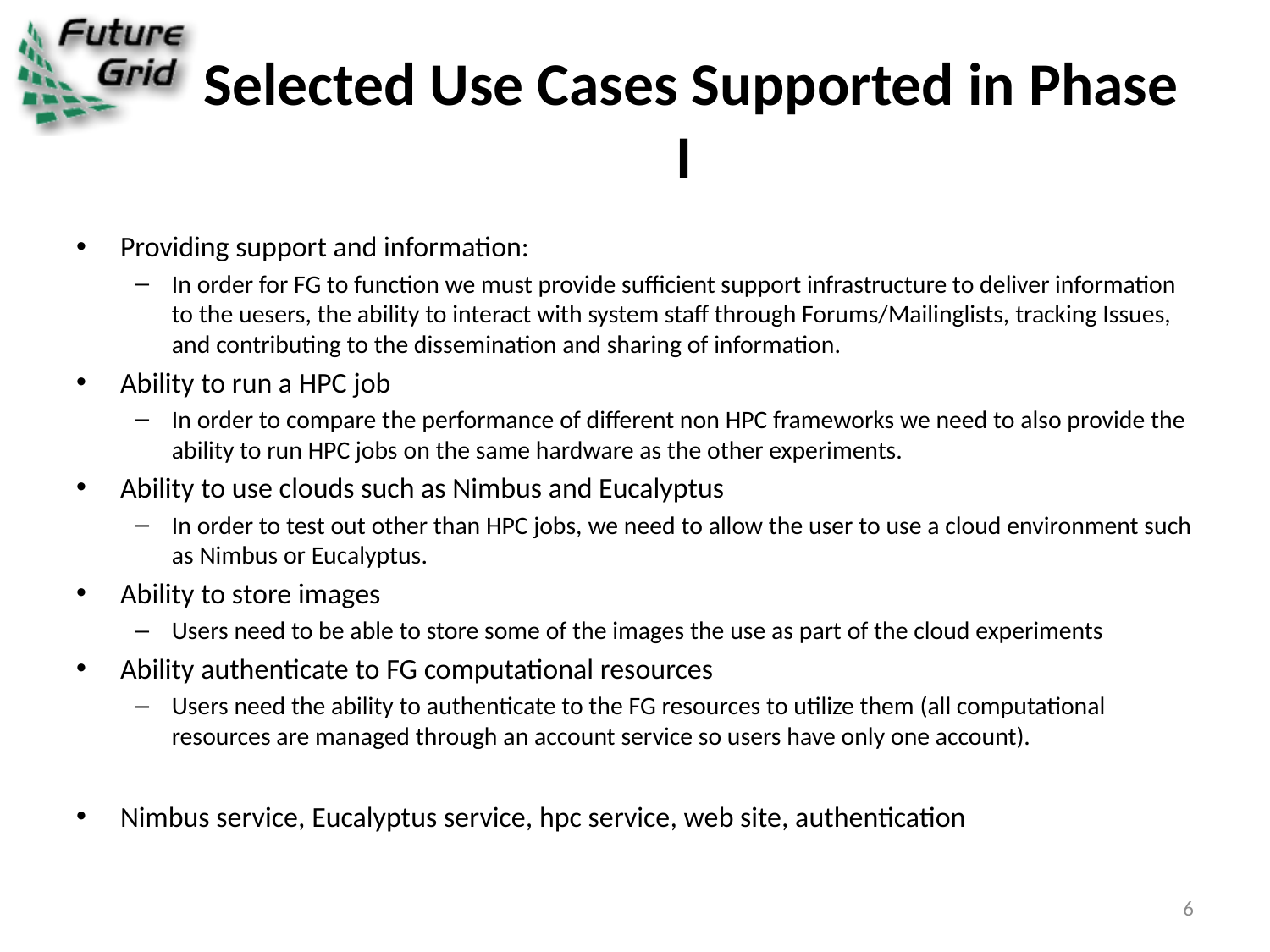

# Selected Use Cases Supported in Phase I
Providing support and information:
In order for FG to function we must provide sufficient support infrastructure to deliver information to the uesers, the ability to interact with system staff through Forums/Mailinglists, tracking Issues, and contributing to the dissemination and sharing of information.
Ability to run a HPC job
In order to compare the performance of different non HPC frameworks we need to also provide the ability to run HPC jobs on the same hardware as the other experiments.
Ability to use clouds such as Nimbus and Eucalyptus
In order to test out other than HPC jobs, we need to allow the user to use a cloud environment such as Nimbus or Eucalyptus.
Ability to store images
Users need to be able to store some of the images the use as part of the cloud experiments
Ability authenticate to FG computational resources
Users need the ability to authenticate to the FG resources to utilize them (all computational resources are managed through an account service so users have only one account).

Nimbus service, Eucalyptus service, hpc service, web site, authentication
6